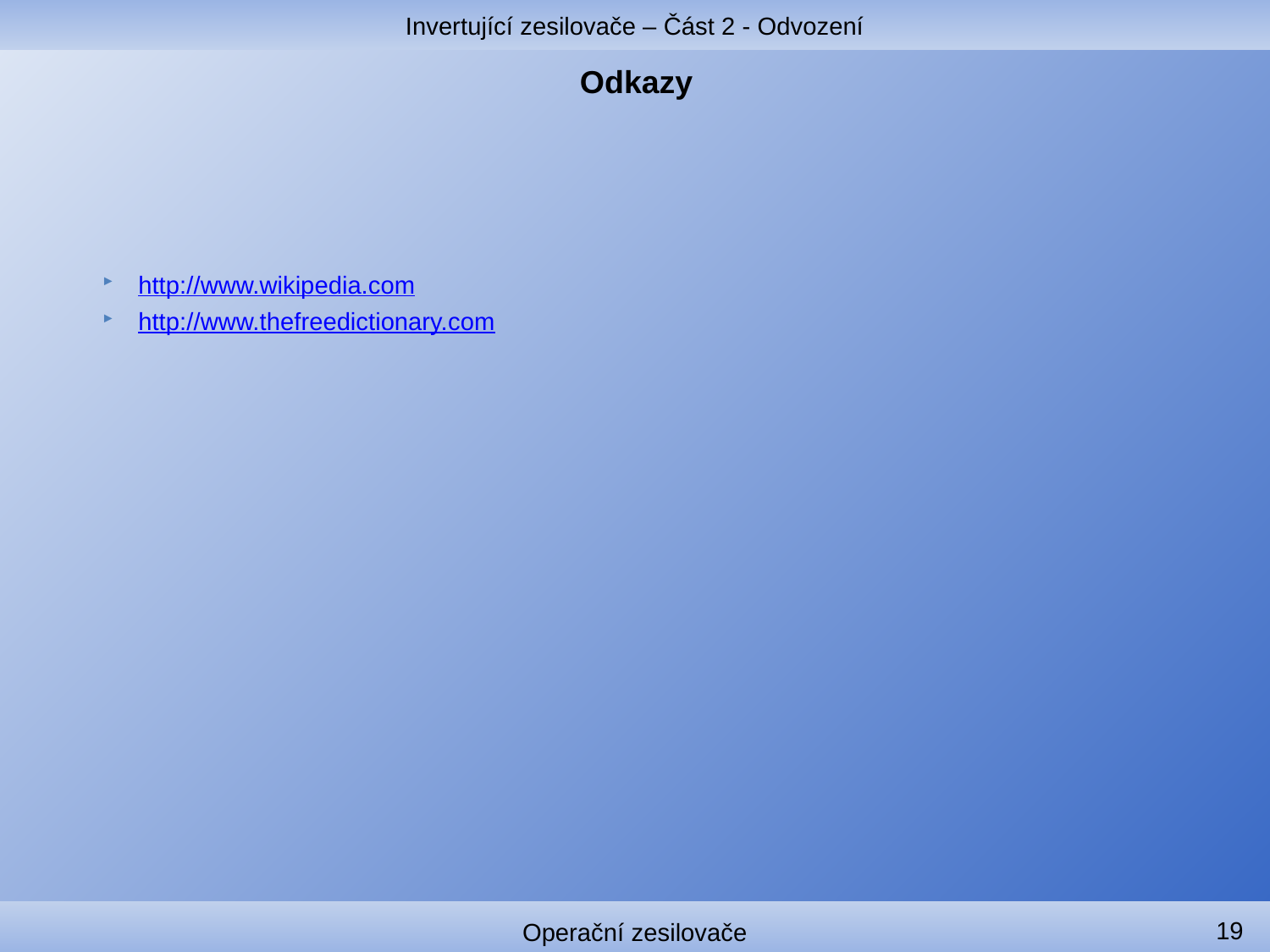

Invertující zesilovače – Část 2 - Odvození
# Odkazy

http://www.wikipedia.com
http://www.thefreedictionary.com
19
Operační zesilovače